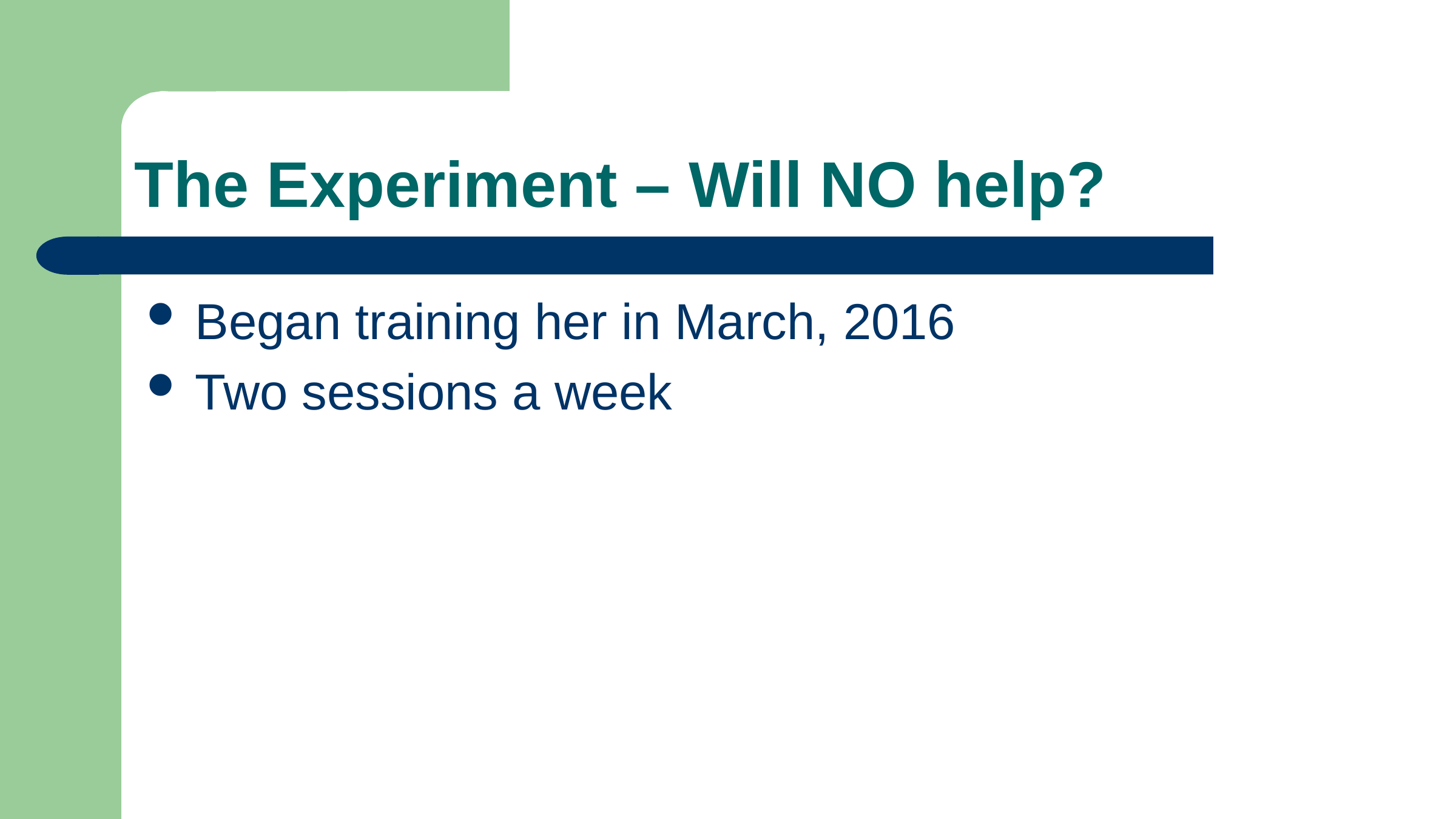

# The Experiment – Will NO help?
Began training her in March, 2016
Two sessions a week